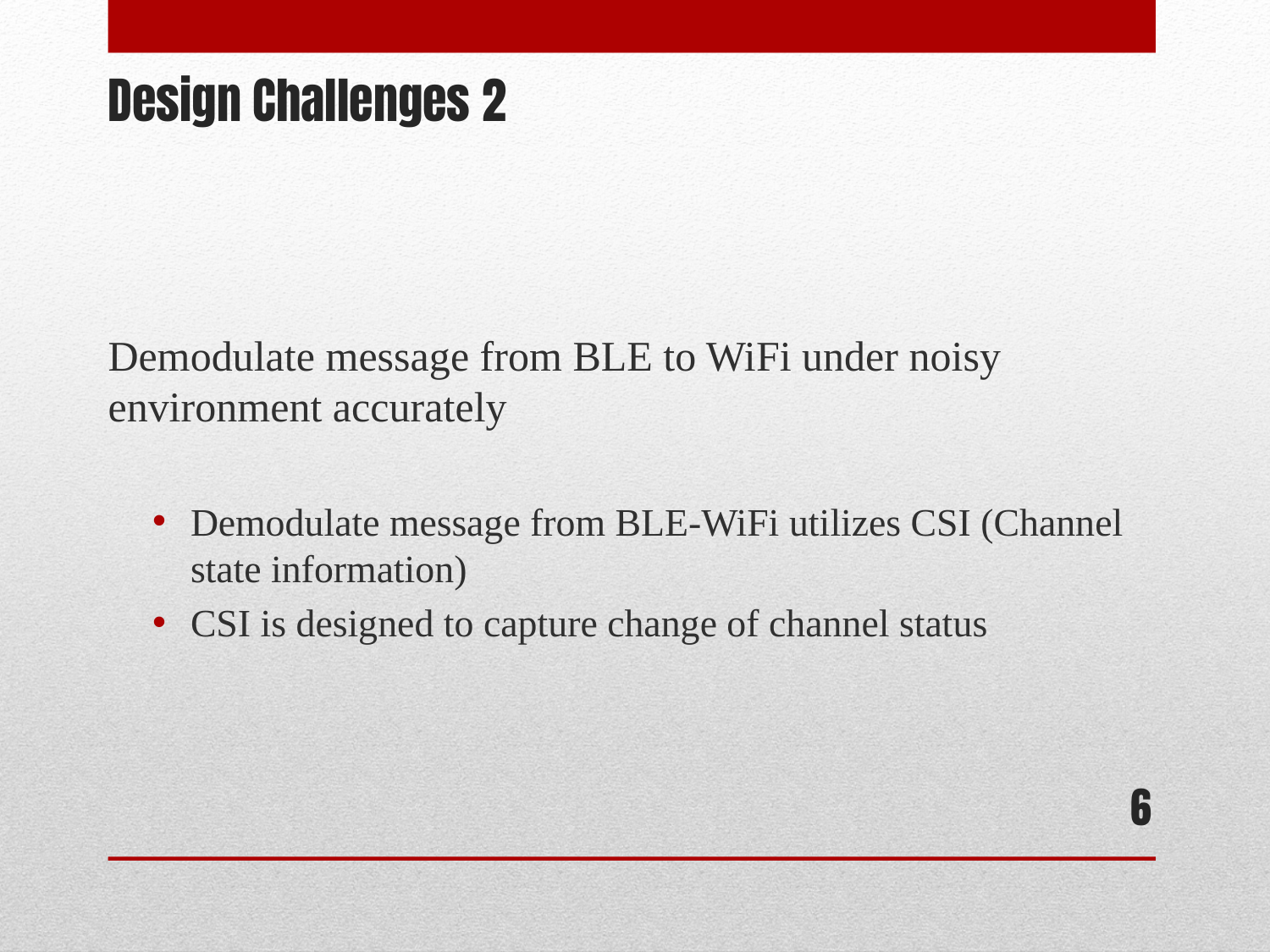

# Design Challenges 2
Demodulate message from BLE to WiFi under noisy environment accurately

Demodulate message from BLE-WiFi utilizes CSI (Channel state information)
CSI is designed to capture change of channel status
6